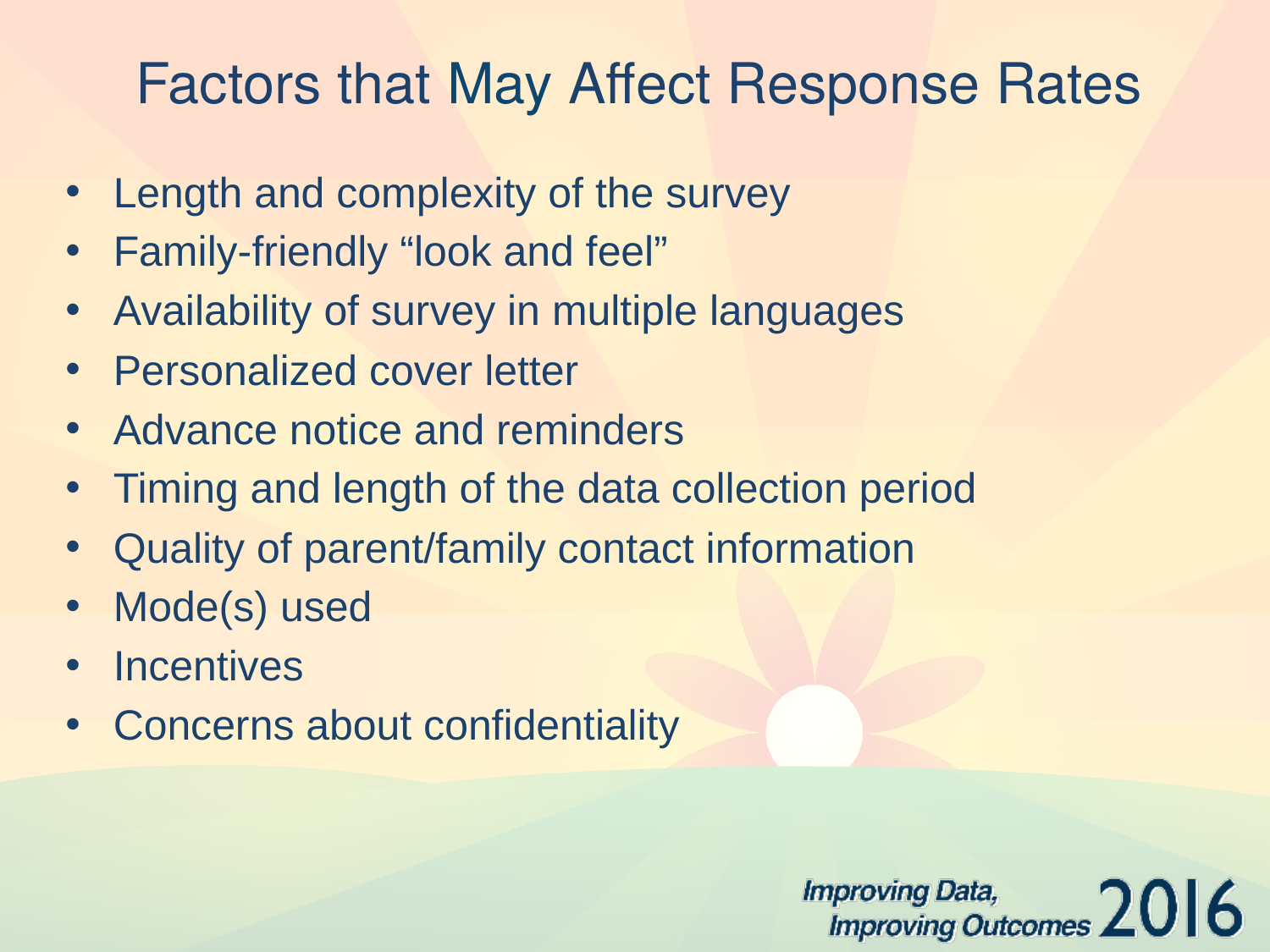

# Factors that May Affect Response Rates
Length and complexity of the survey
Family-friendly “look and feel”
Availability of survey in multiple languages
Personalized cover letter
Advance notice and reminders
Timing and length of the data collection period
Quality of parent/family contact information
Mode(s) used
Incentives
Concerns about confidentiality